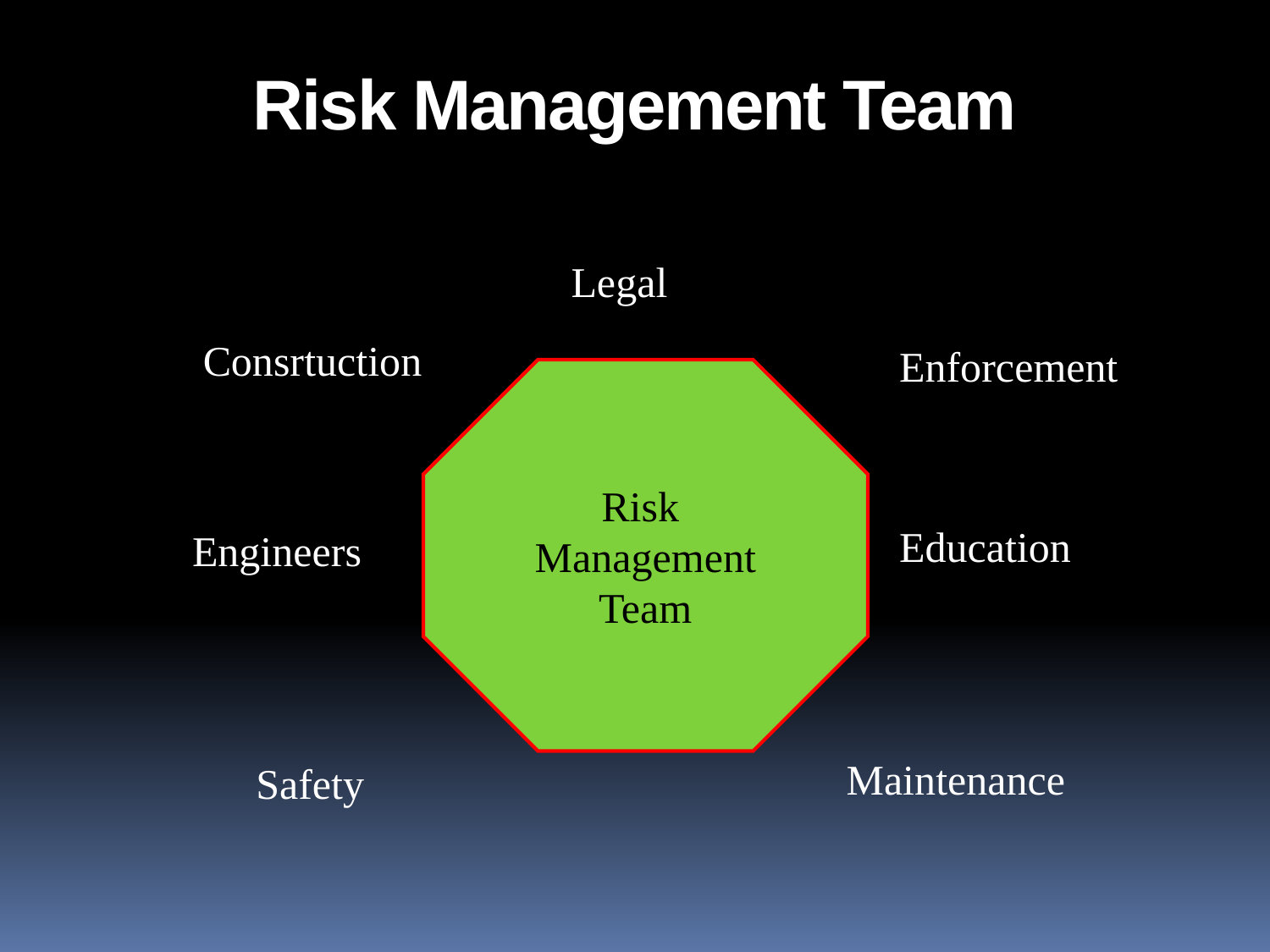

Risk Management Team
Legal
Consrtuction
Enforcement
Risk
Management
 Team
Education
Engineers
Maintenance
Safety